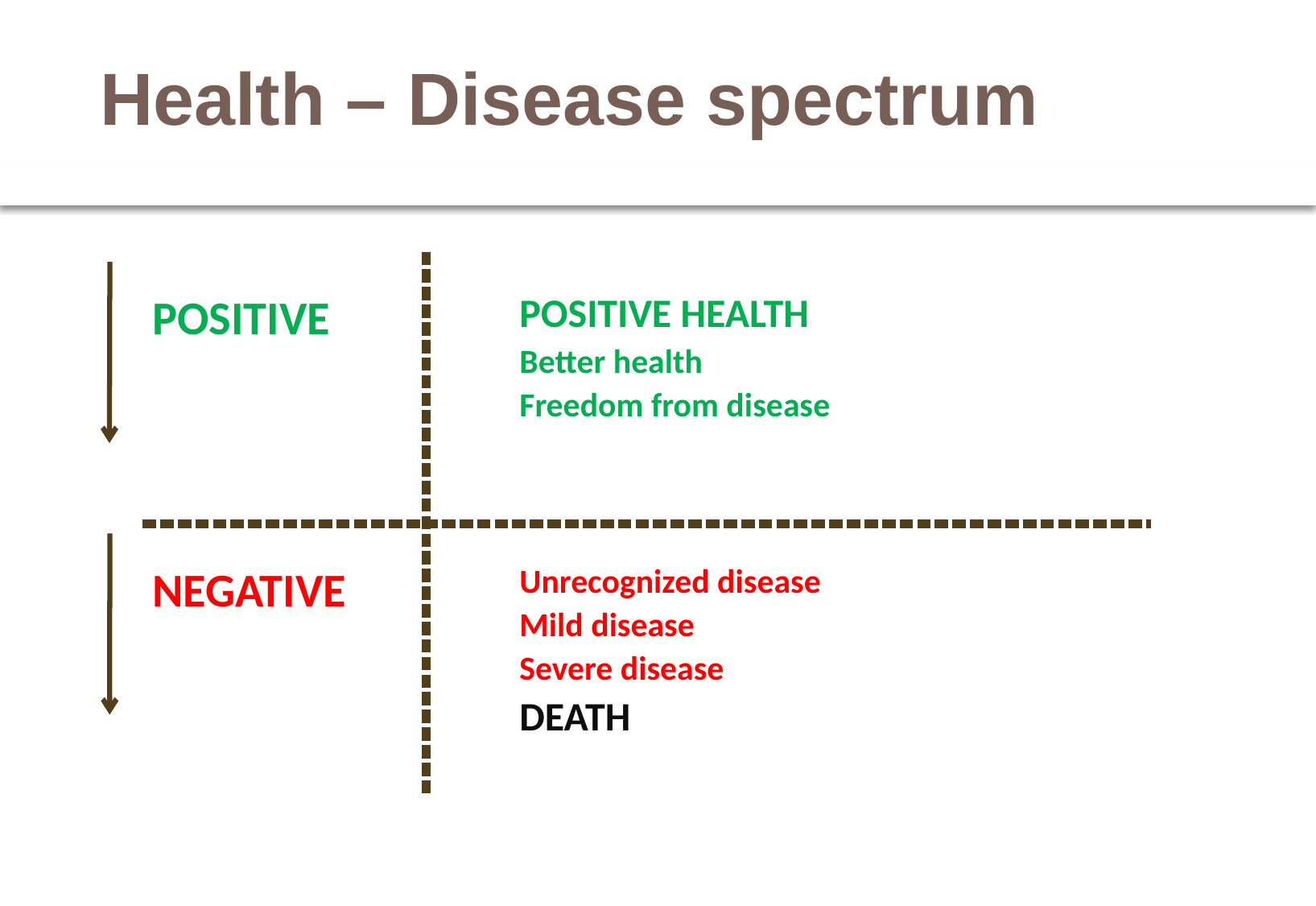

# Health – Disease spectrum
| POSITIVE | POSITIVE HEALTH Better health Freedom from disease |
| --- | --- |
| NEGATIVE | Unrecognized disease Mild disease Severe disease DEATH |